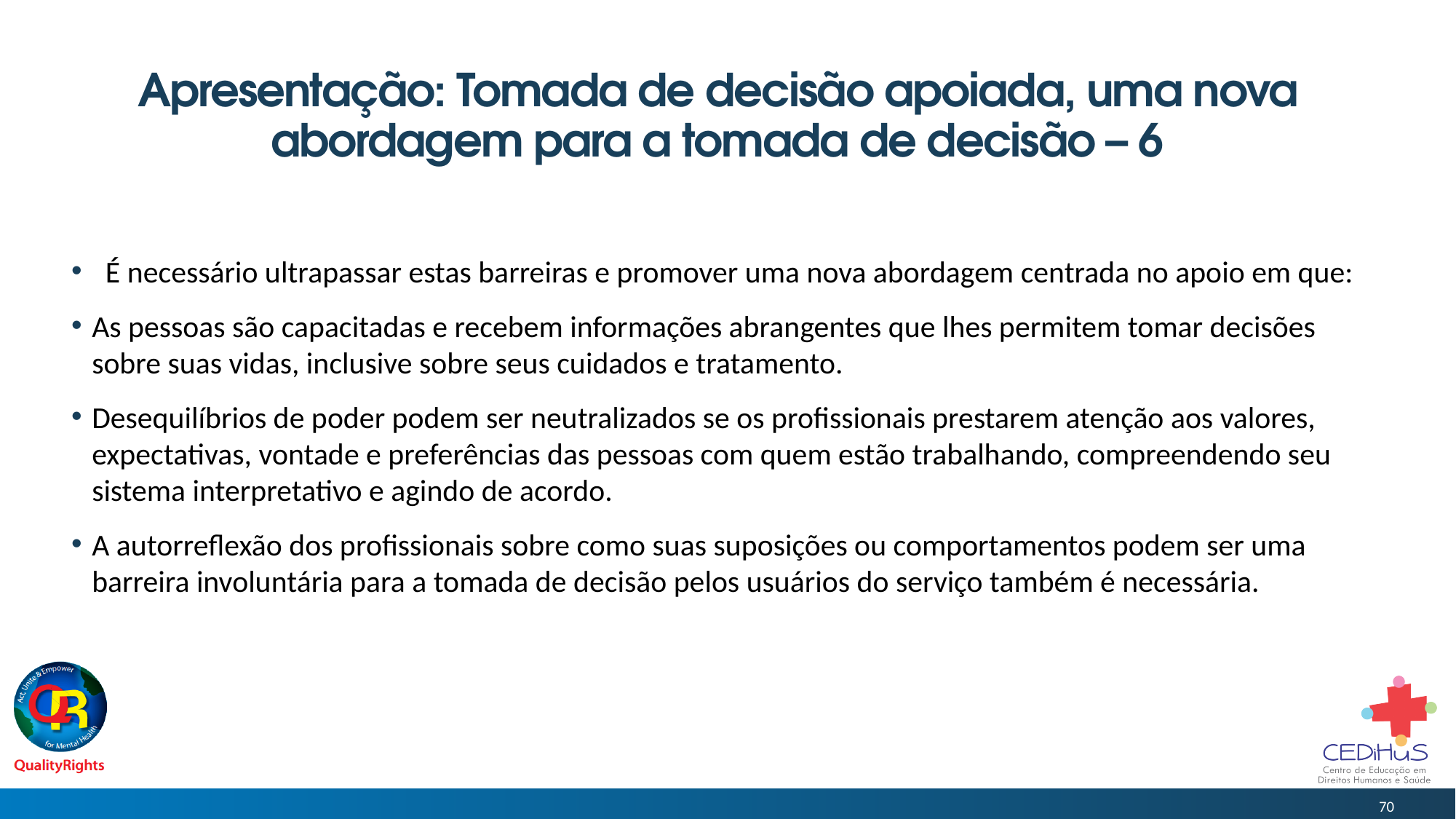

# Apresentação: Tomada de decisão apoiada, uma nova abordagem para a tomada de decisão – 6
É necessário ultrapassar estas barreiras e promover uma nova abordagem centrada no apoio em que:
As pessoas são capacitadas e recebem informações abrangentes que lhes permitem tomar decisões sobre suas vidas, inclusive sobre seus cuidados e tratamento.
Desequilíbrios de poder podem ser neutralizados se os profissionais prestarem atenção aos valores, expectativas, vontade e preferências das pessoas com quem estão trabalhando, compreendendo seu sistema interpretativo e agindo de acordo.
A autorreflexão dos profissionais sobre como suas suposições ou comportamentos podem ser uma barreira involuntária para a tomada de decisão pelos usuários do serviço também é necessária.